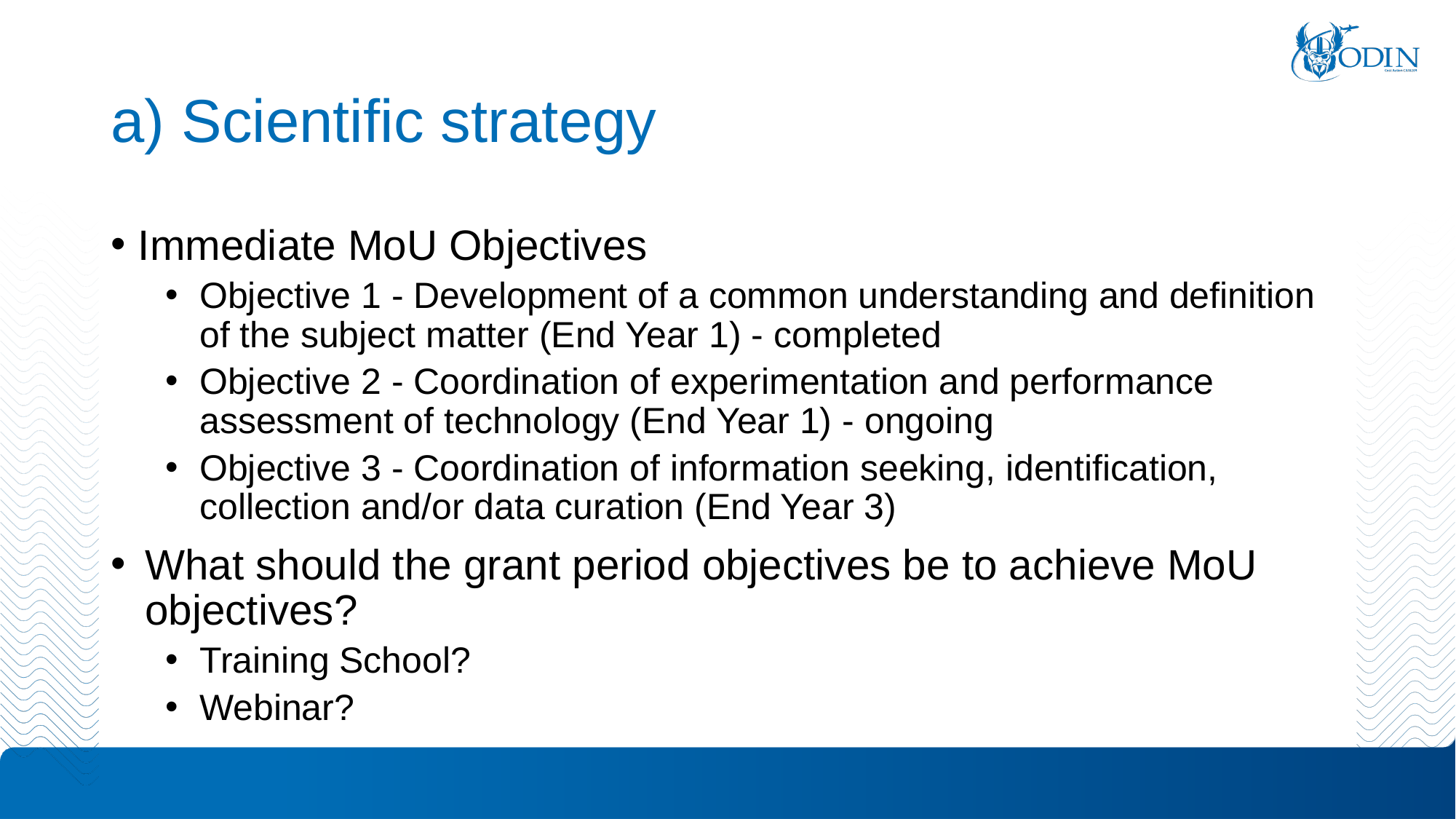

# a) Scientific strategy
Immediate MoU Objectives
Objective 1 - Development of a common understanding and definition of the subject matter (End Year 1) - completed
Objective 2 - Coordination of experimentation and performance assessment of technology (End Year 1) - ongoing
Objective 3 - Coordination of information seeking, identification, collection and/or data curation (End Year 3)
What should the grant period objectives be to achieve MoU objectives?
Training School?
Webinar?